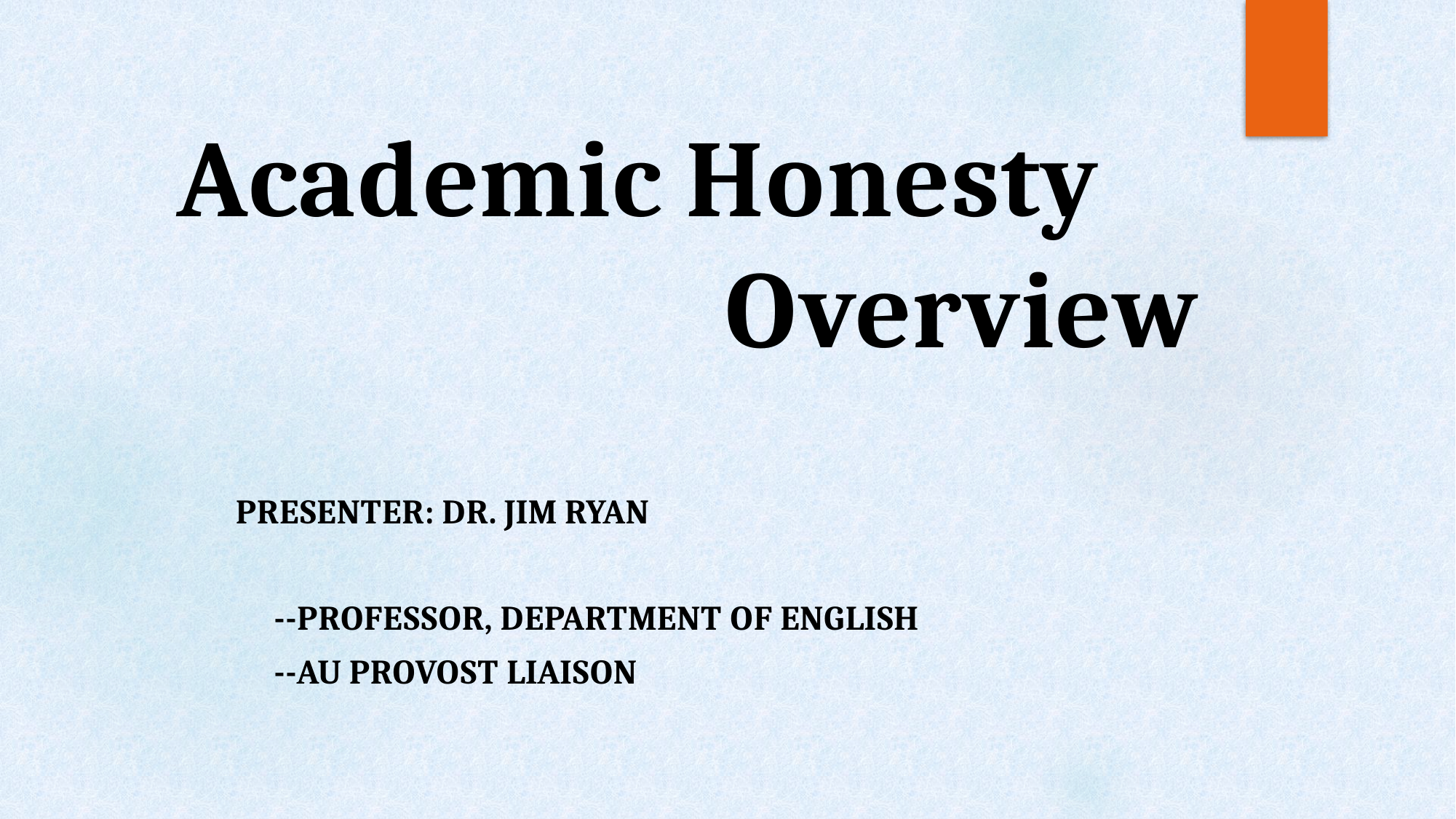

# Academic Honesty Overview
Presenter: Dr. Jim Ryan

     --Professor, Department of English
     --AU Provost Liaison